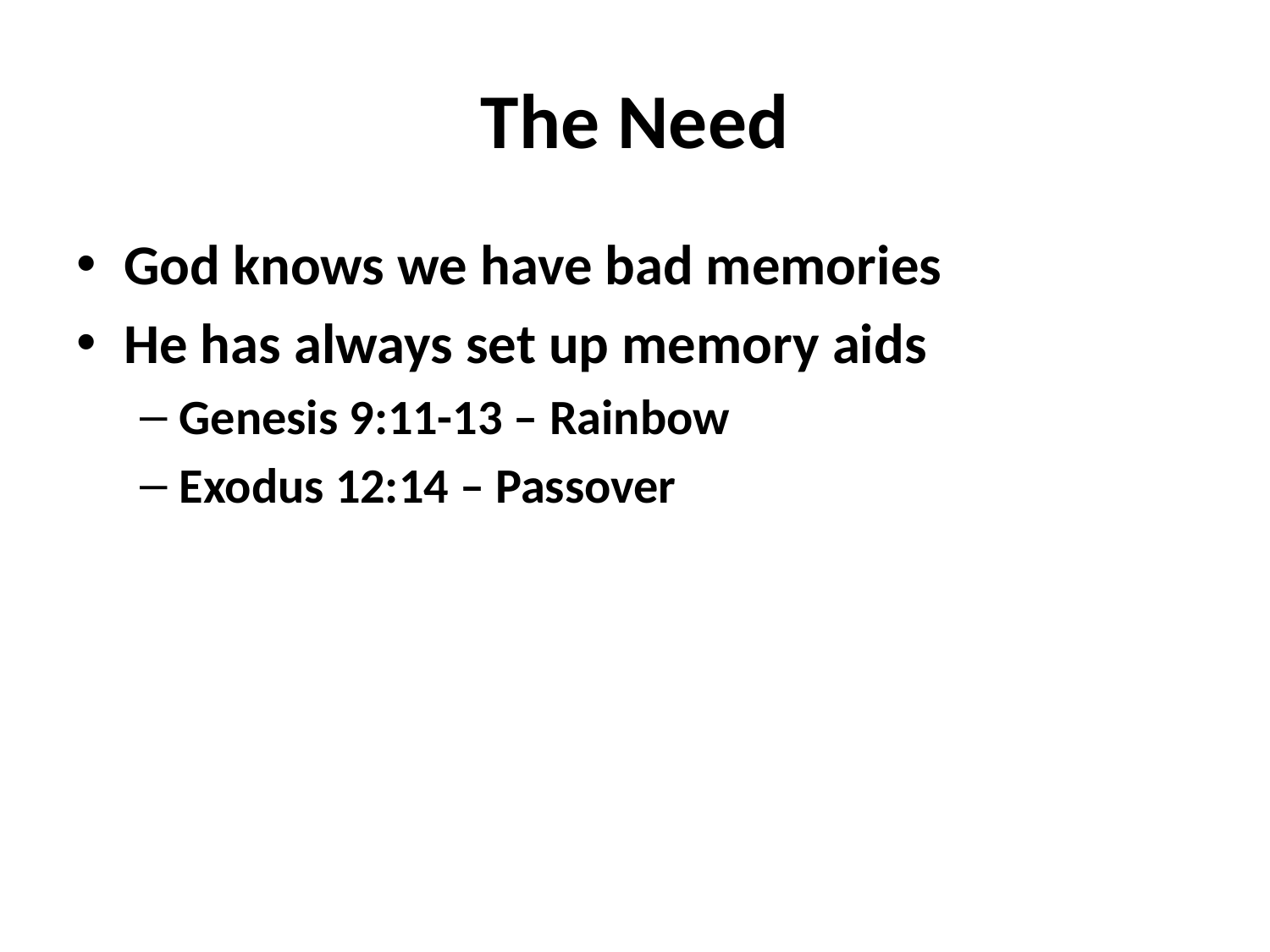

# The Need
God knows we have bad memories
He has always set up memory aids
Genesis 9:11-13 – Rainbow
Exodus 12:14 – Passover